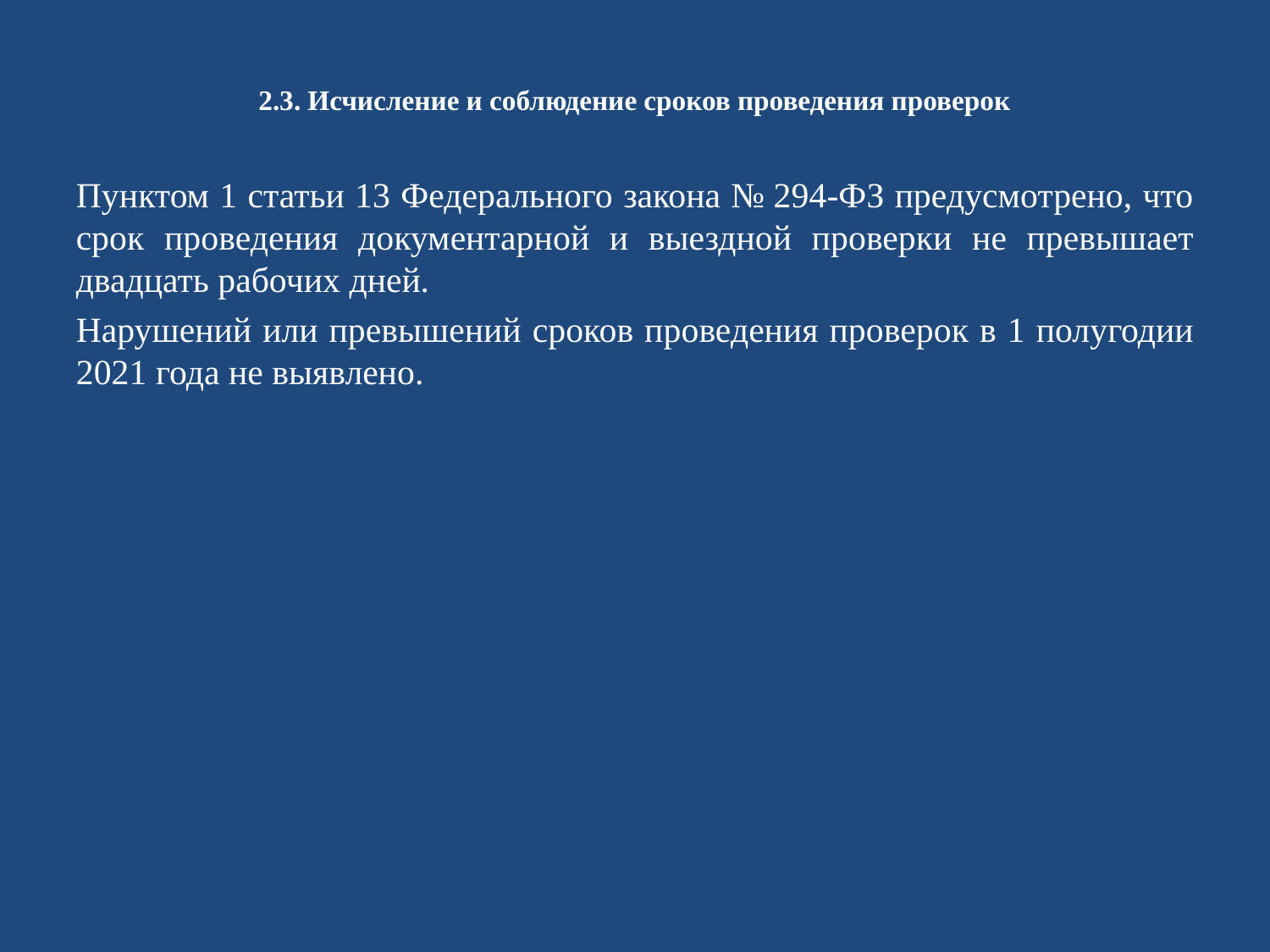

2.3. Исчисление и соблюдение сроков проведения проверок

Пунктом 1 статьи 13 Федерального закона № 294-ФЗ предусмотрено, что срок проведения документарной и выездной проверки не превышает двадцать рабочих дней.
Нарушений или превышений сроков проведения проверок в 1 полугодии 2021 года не выявлено.